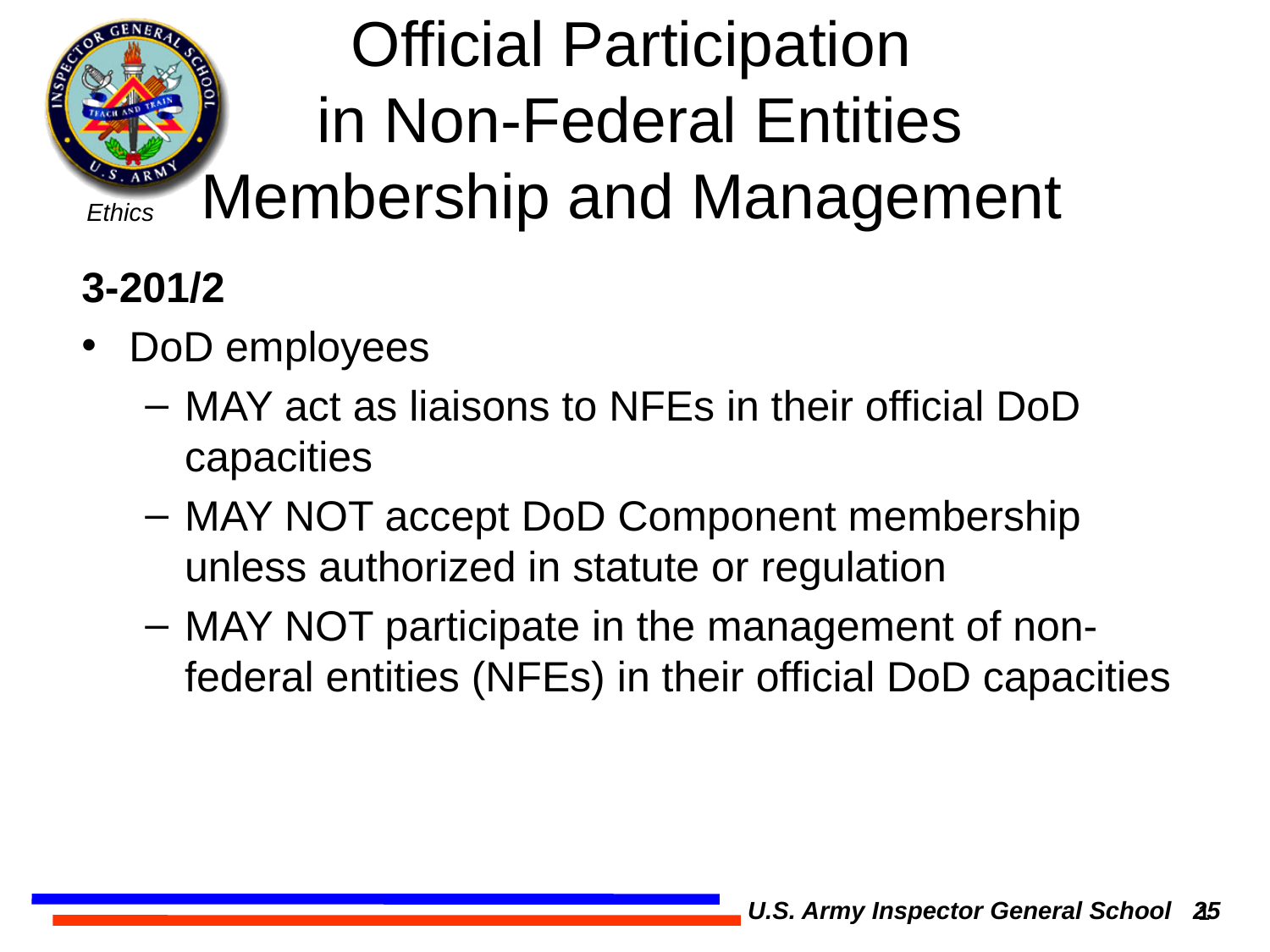

# Official Participation in Non-Federal Entities Membership and Management
3-201/2
DoD employees
MAY act as liaisons to NFEs in their official DoD capacities
MAY NOT accept DoD Component membership unless authorized in statute or regulation
MAY NOT participate in the management of non-federal entities (NFEs) in their official DoD capacities